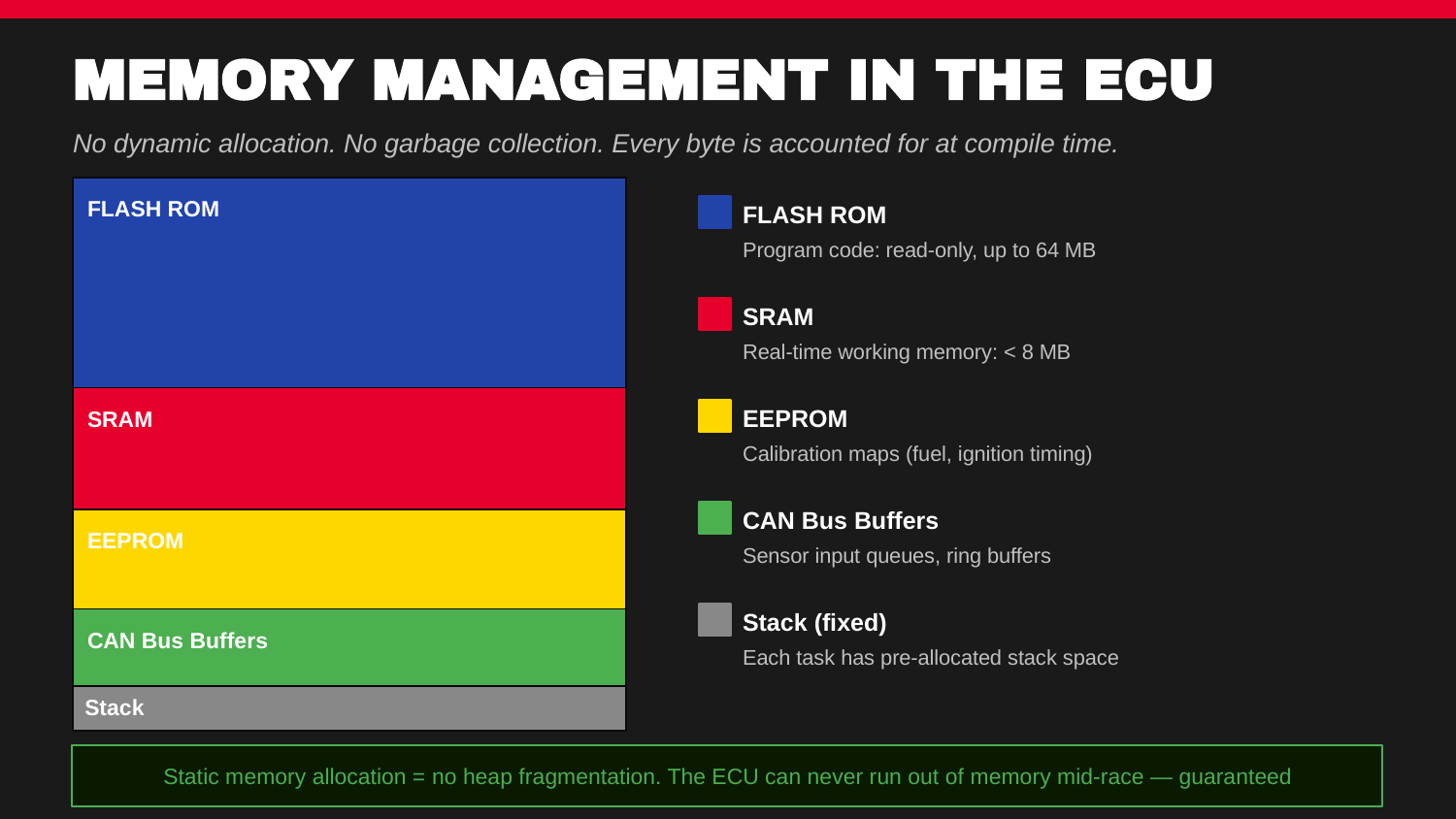

MEMORY MANAGEMENT IN THE ECU
No dynamic allocation. No garbage collection. Every byte is accounted for at compile time.

FLASH ROM

FLASH ROM
Program code: read-only, up to 64 MB

SRAM
Real-time working memory: < 8 MB

SRAM

EEPROM
Calibration maps (fuel, ignition timing)

CAN Bus Buffers

EEPROM
Sensor input queues, ring buffers

Stack (fixed)

CAN Bus Buffers
Each task has pre-allocated stack space
Stack

Static memory allocation = no heap fragmentation. The ECU can never run out of memory mid-race — guaranteed